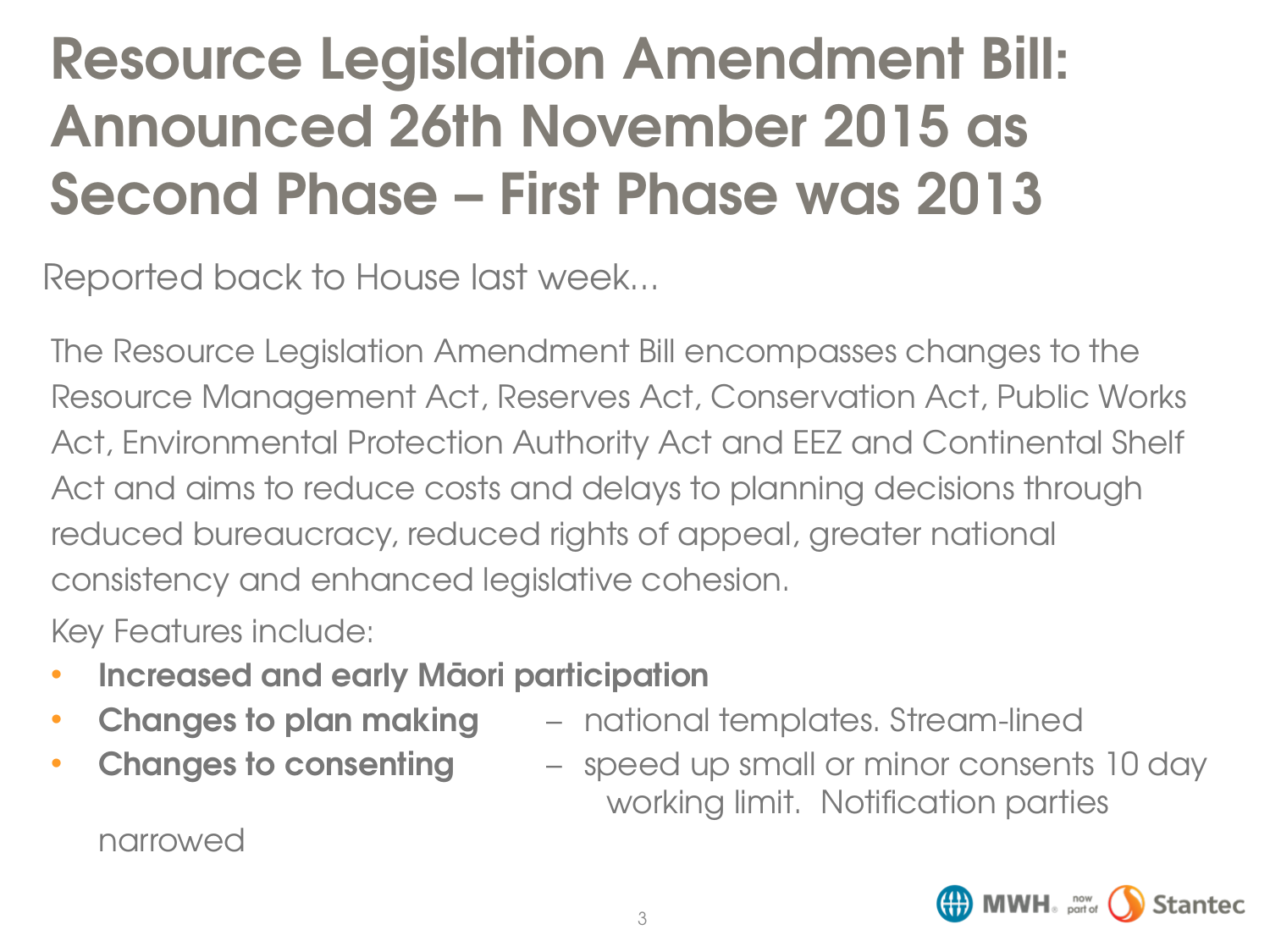

# Resource Legislation Amendment Bill: Announced 26th November 2015 as Second Phase – First Phase was 2013
Reported back to House last week…
The Resource Legislation Amendment Bill encompasses changes to the Resource Management Act, Reserves Act, Conservation Act, Public Works Act, Environmental Protection Authority Act and EEZ and Continental Shelf Act and aims to reduce costs and delays to planning decisions through reduced bureaucracy, reduced rights of appeal, greater national consistency and enhanced legislative cohesion.
Key Features include:
Increased and early Māori participation
Changes to plan making	– 	national templates. Stream-lined
Changes to consenting 	– 	speed up small or minor consents 10 day 			working limit.  Notification parties narrowed

3